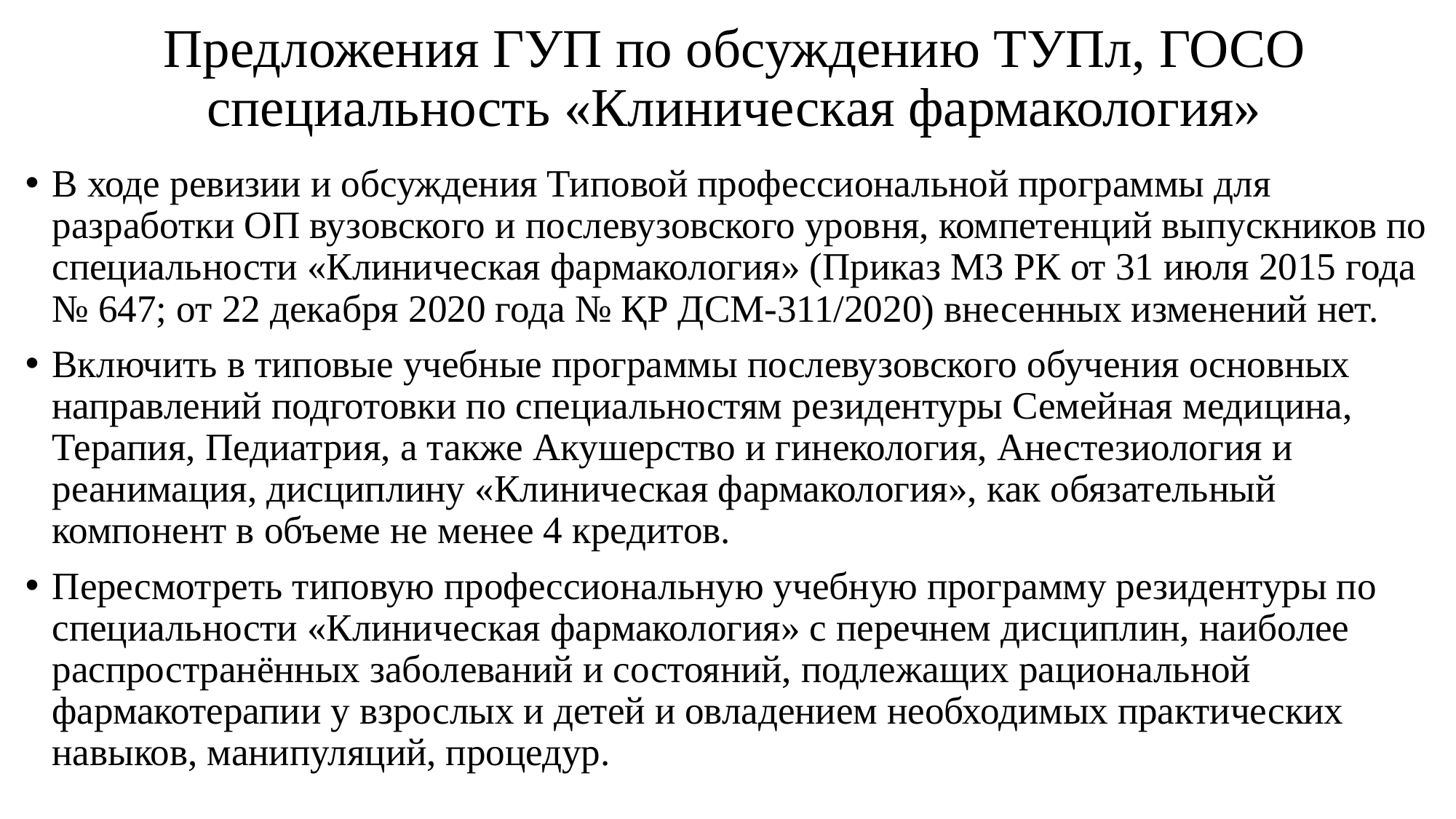

# Предложения ГУП по обсуждению ТУПл, ГОСО специальность «Клиническая фармакология»
В ходе ревизии и обсуждения Типовой профессиональной программы для разработки ОП вузовского и послевузовского уровня, компетенций выпускников по специальности «Клиническая фармакология» (Приказ МЗ РК от 31 июля 2015 года № 647; от 22 декабря 2020 года № ҚР ДСМ-311/2020) внесенных изменений нет.
Включить в типовые учебные программы послевузовского обучения основных направлений подготовки по специальностям резидентуры Семейная медицина, Терапия, Педиатрия, а также Акушерство и гинекология, Анестезиология и реанимация, дисциплину «Клиническая фармакология», как обязательный компонент в объеме не менее 4 кредитов.
Пересмотреть типовую профессиональную учебную программу резидентуры по специальности «Клиническая фармакология» с перечнем дисциплин, наиболее распространённых заболеваний и состояний, подлежащих рациональной фармакотерапии у взрослых и детей и овладением необходимых практических навыков, манипуляций, процедур.